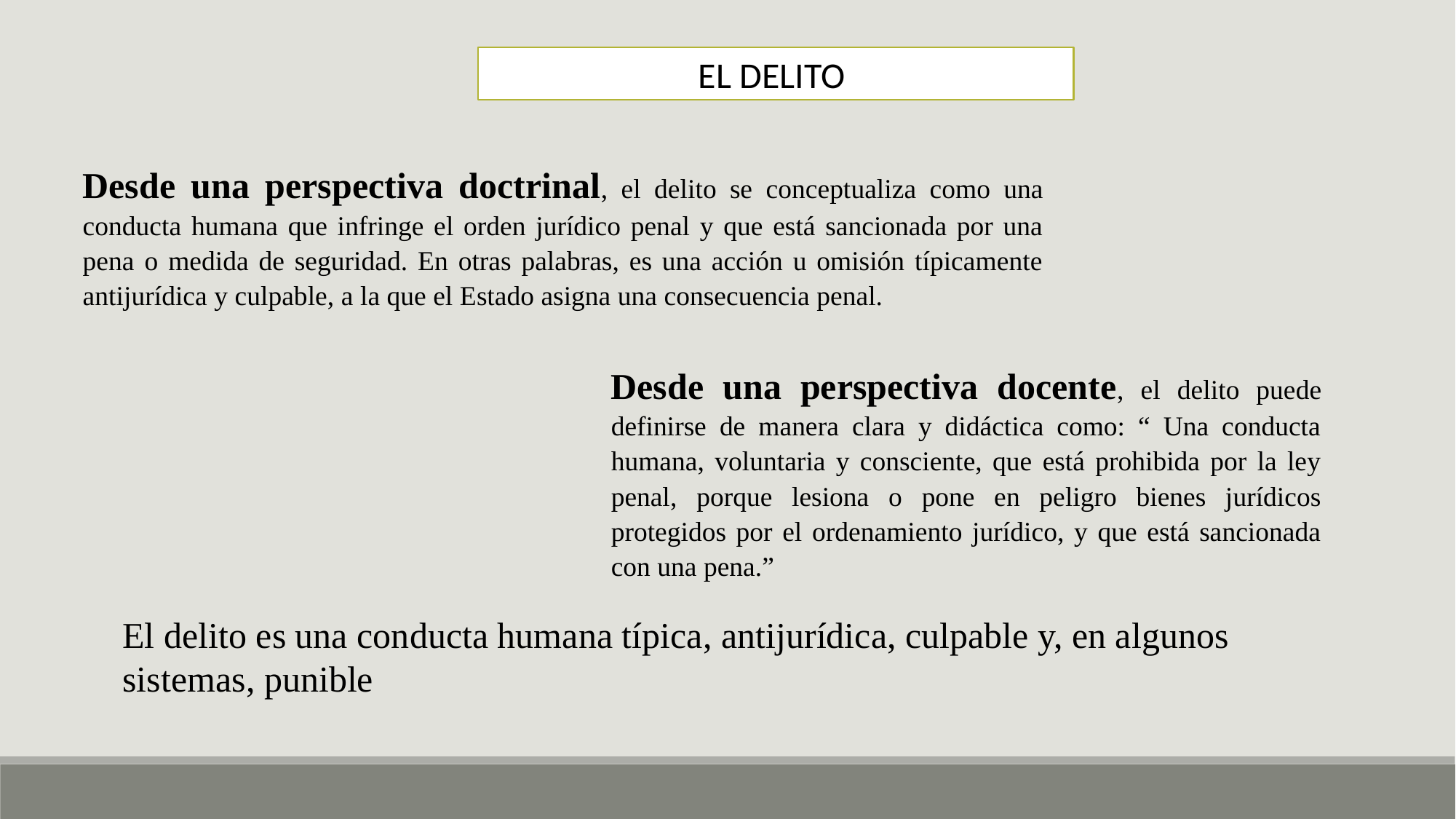

EL DELITO
Desde una perspectiva doctrinal, el delito se conceptualiza como una conducta humana que infringe el orden jurídico penal y que está sancionada por una pena o medida de seguridad. En otras palabras, es una acción u omisión típicamente antijurídica y culpable, a la que el Estado asigna una consecuencia penal.
Desde una perspectiva docente, el delito puede definirse de manera clara y didáctica como: “ Una conducta humana, voluntaria y consciente, que está prohibida por la ley penal, porque lesiona o pone en peligro bienes jurídicos protegidos por el ordenamiento jurídico, y que está sancionada con una pena.”
El delito es una conducta humana típica, antijurídica, culpable y, en algunos sistemas, punible